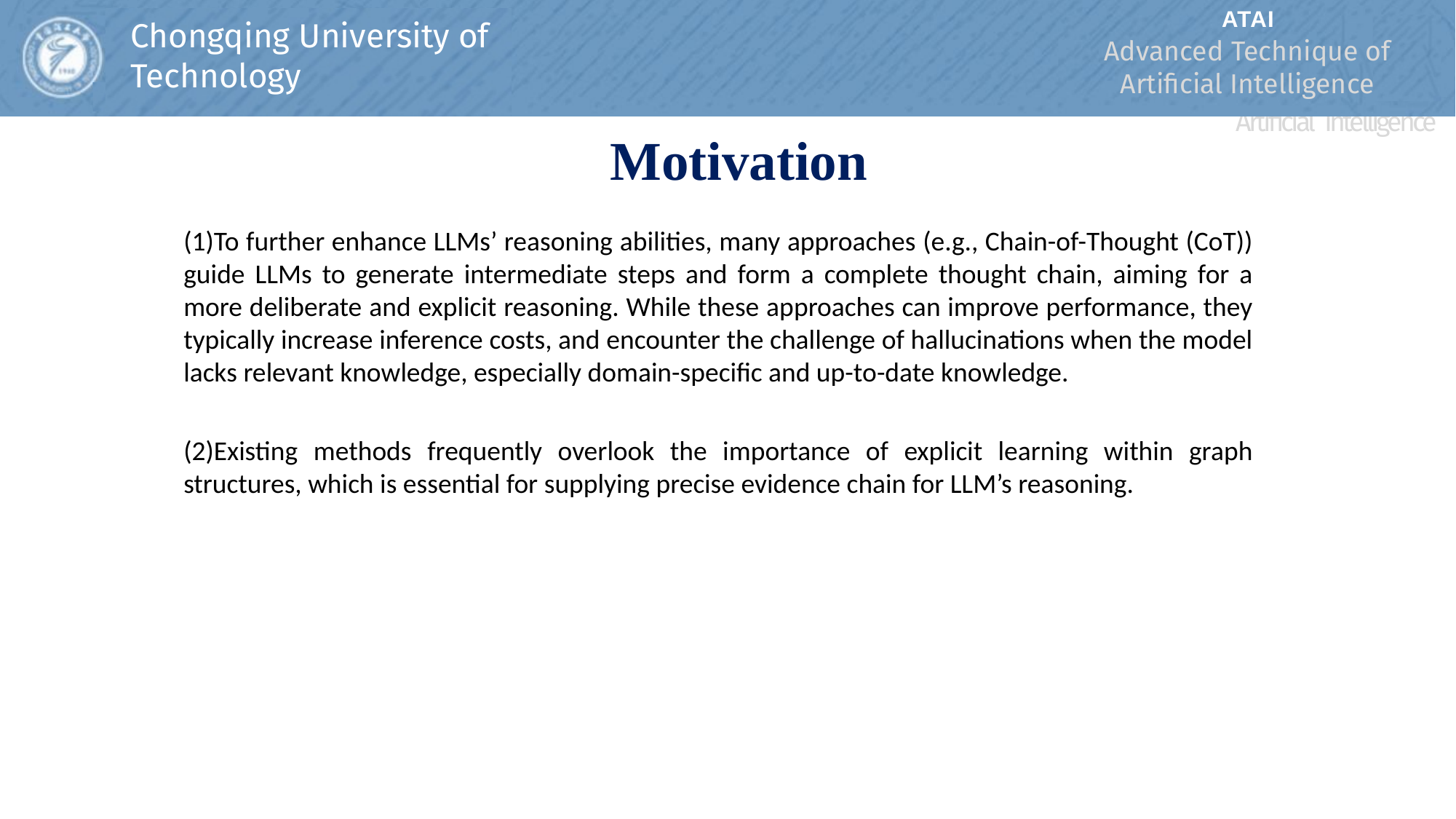

ATAI
Advanced Technique of Artificial Intelligence
ATAI
ChongqingUniversity	AdvancedTechniqueof
of Technology	Artificial Intelligence

Chongqing University of
Technology
Chongqing University	ATAI
of Technology	Advanced Techniqueof
Artificial Intelligence
Chongqing University of Technology
Chongqing University of Technology
 Motivation
(1)To further enhance LLMs’ reasoning abilities, many approaches (e.g., Chain-of-Thought (CoT)) guide LLMs to generate intermediate steps and form a complete thought chain, aiming for a more deliberate and explicit reasoning. While these approaches can improve performance, they typically increase inference costs, and encounter the challenge of hallucinations when the model lacks relevant knowledge, especially domain-specific and up-to-date knowledge.
(2)Existing methods frequently overlook the importance of explicit learning within graph structures, which is essential for supplying precise evidence chain for LLM’s reasoning.